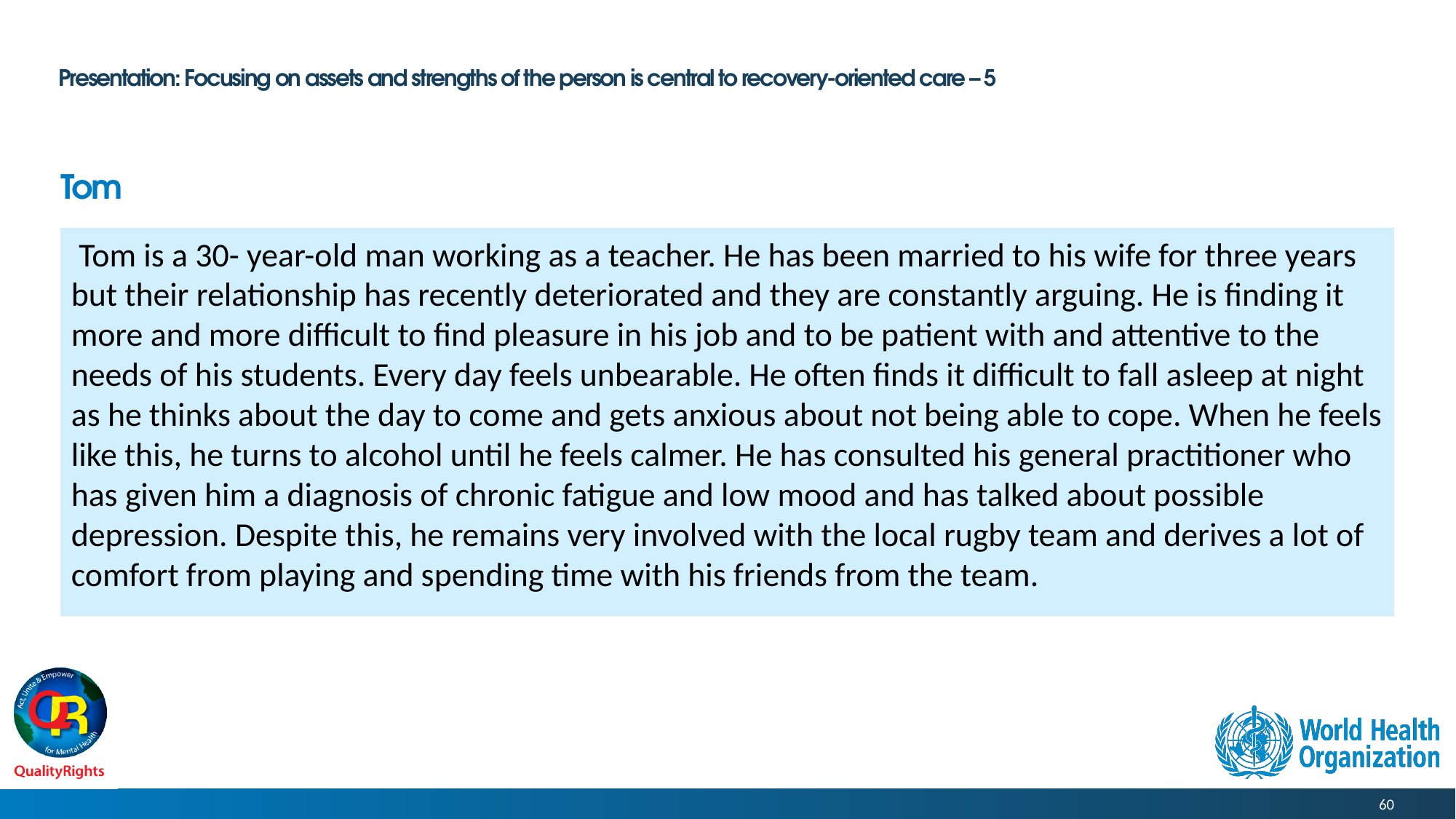

# Presentation: Focusing on assets and strengths of the person is central to recovery-oriented care – 5
Tom
 Tom is a 30- year-old man working as a teacher. He has been married to his wife for three years but their relationship has recently deteriorated and they are constantly arguing. He is finding it more and more difficult to find pleasure in his job and to be patient with and attentive to the needs of his students. Every day feels unbearable. He often finds it difficult to fall asleep at night as he thinks about the day to come and gets anxious about not being able to cope. When he feels like this, he turns to alcohol until he feels calmer. He has consulted his general practitioner who has given him a diagnosis of chronic fatigue and low mood and has talked about possible depression. Despite this, he remains very involved with the local rugby team and derives a lot of comfort from playing and spending time with his friends from the team.